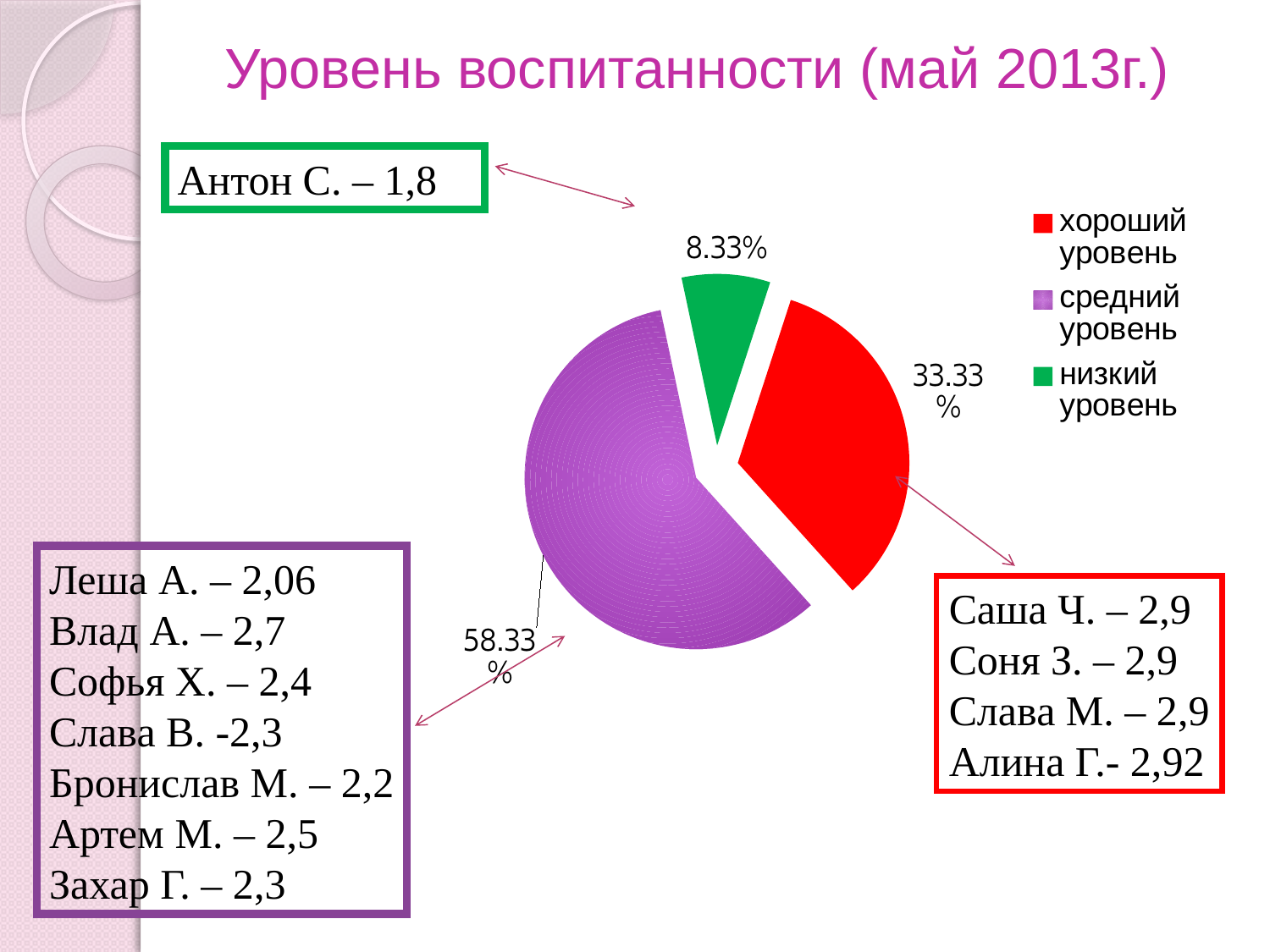

# Уровень воспитанности (май 2013г.)
Антон С. – 1,8

### Chart

| Category | Столбец1 |
|---|---|
| хороший уровень | 0.33330000000000115 |
| средний уровень | 0.5832999999999995 |
| низкий уровень | 0.08330000000000004 |
Леша А. – 2,06
Влад А. – 2,7
Софья Х. – 2,4
Слава В. -2,3
Бронислав М. – 2,2
Артем М. – 2,5
Захар Г. – 2,3
Саша Ч. – 2,9
Соня З. – 2,9
Слава М. – 2,9
Алина Г.- 2,92